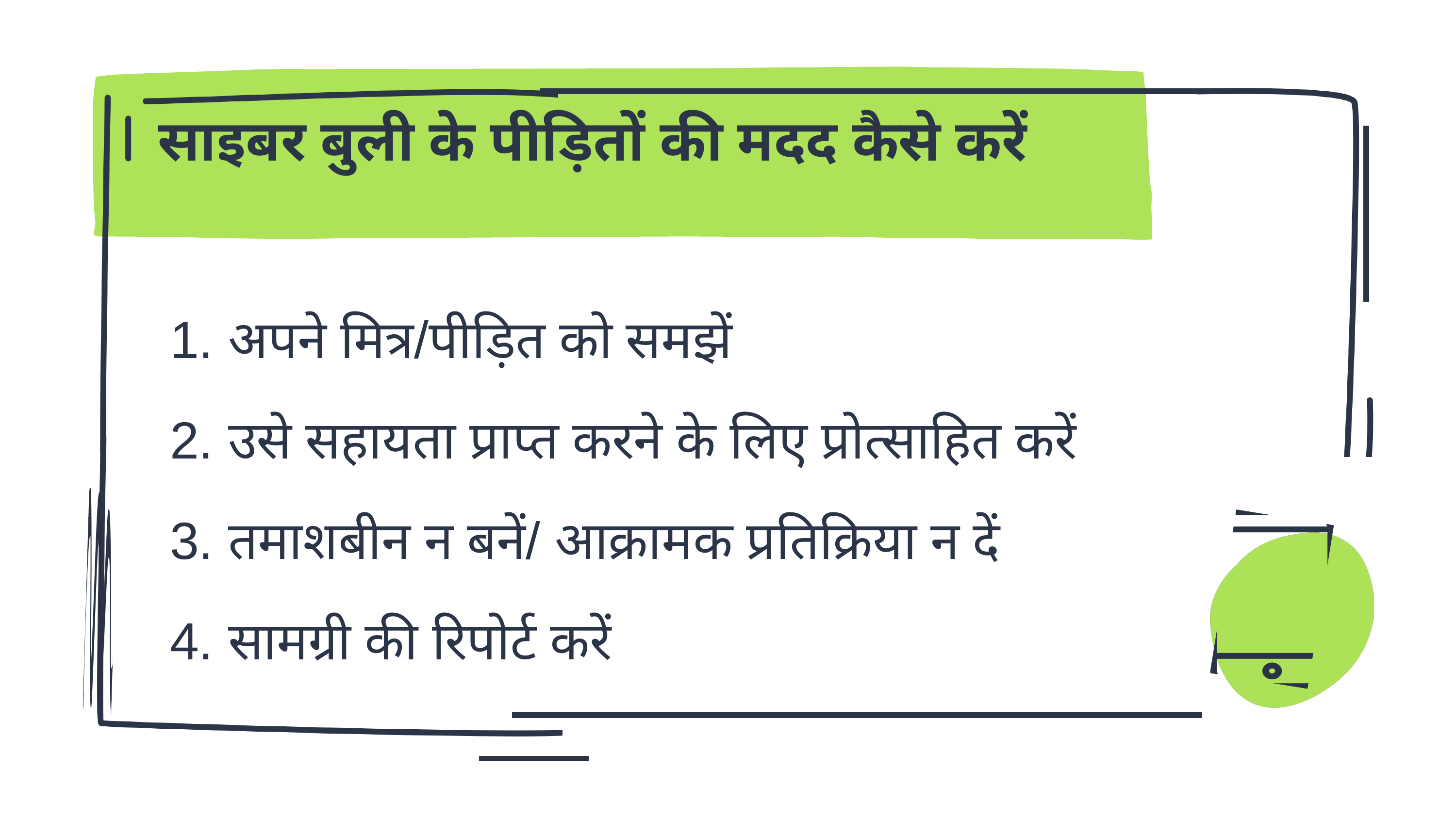

साइबर बुली के पीड़ितों की मदद कैसे करें

1. अपने मित्र/पीड़ित को समझें
2. उसे सहायता प्राप्त करने के लिए प्रोत्साहित करें
3. तमाशबीन न बनें/ आक्रामक प्रतिक्रिया न दें
4. सामग्री की रिपोर्ट करें